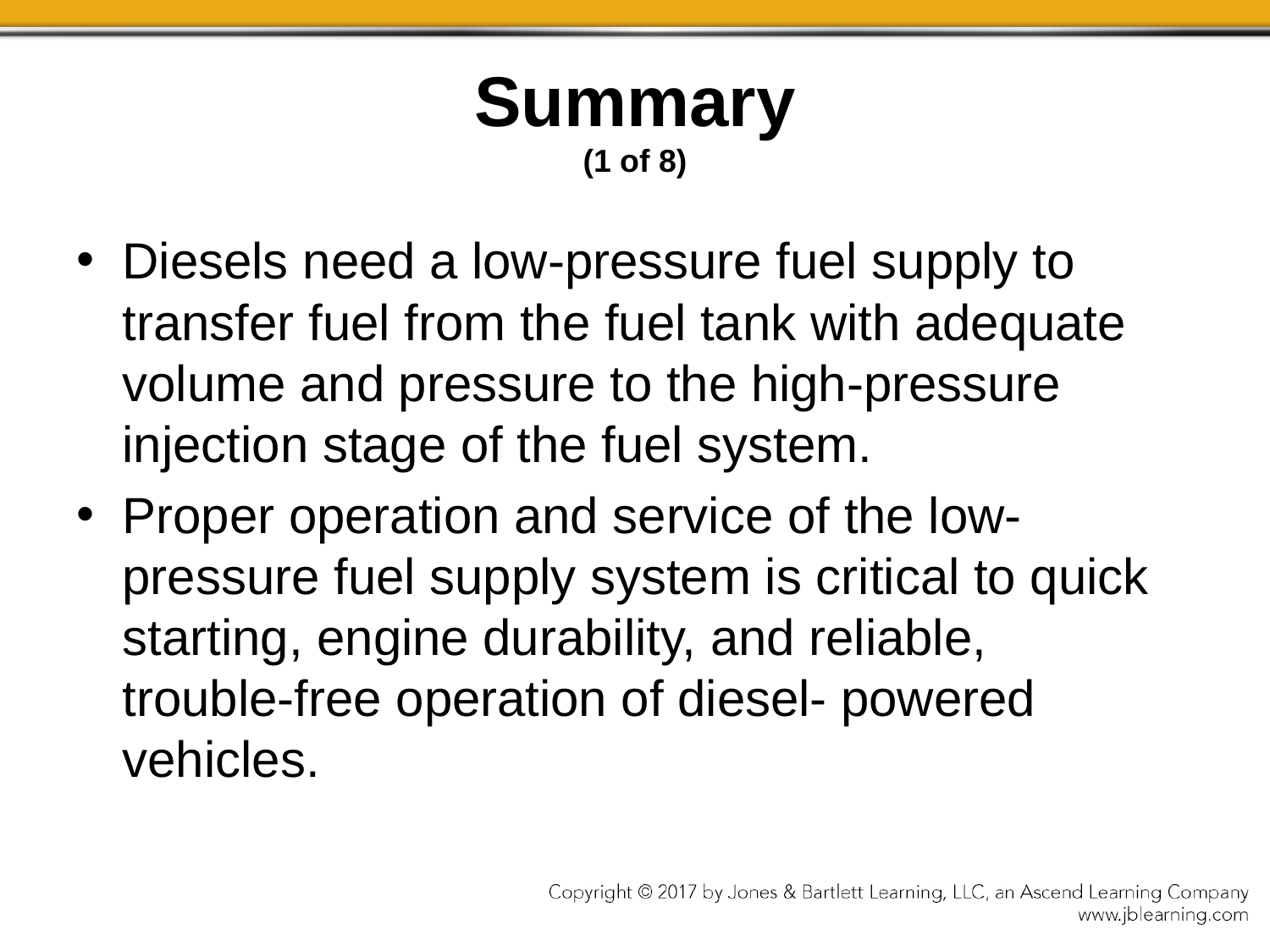

# Summary (1 of 8)
Diesels need a low-pressure fuel supply to transfer fuel from the fuel tank with adequate volume and pressure to the high-pressure injection stage of the fuel system.
Proper operation and service of the low-pressure fuel supply system is critical to quick starting, engine durability, and reliable, trouble-free operation of diesel- powered vehicles.